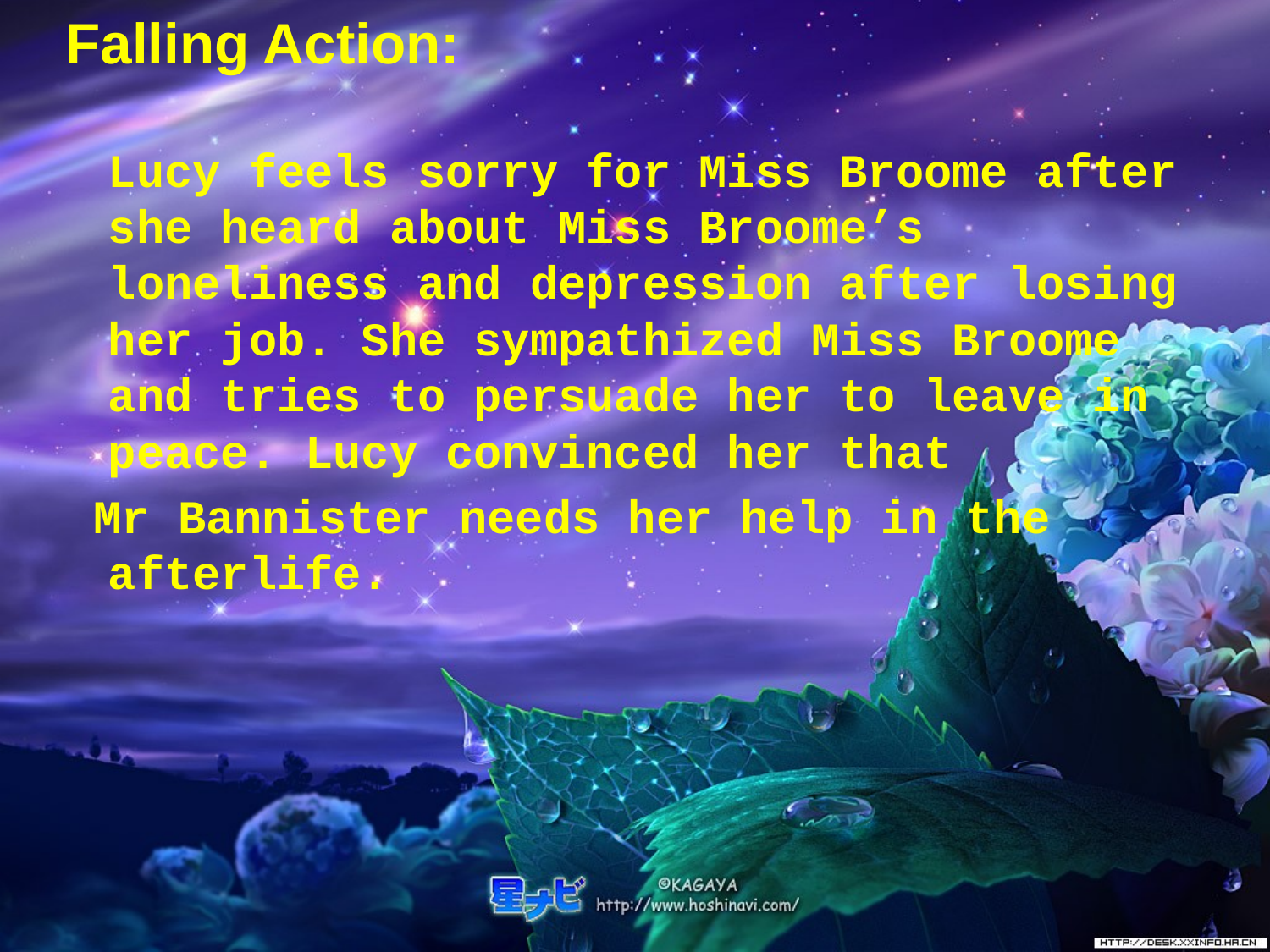

Falling Action:
Lucy feels sorry for Miss Broome after she heard about Miss Broome’s loneliness and depression after losing her job. She sympathized Miss Broome and tries to persuade her to leave in peace. Lucy convinced her that
 Mr Bannister needs her help in the afterlife.